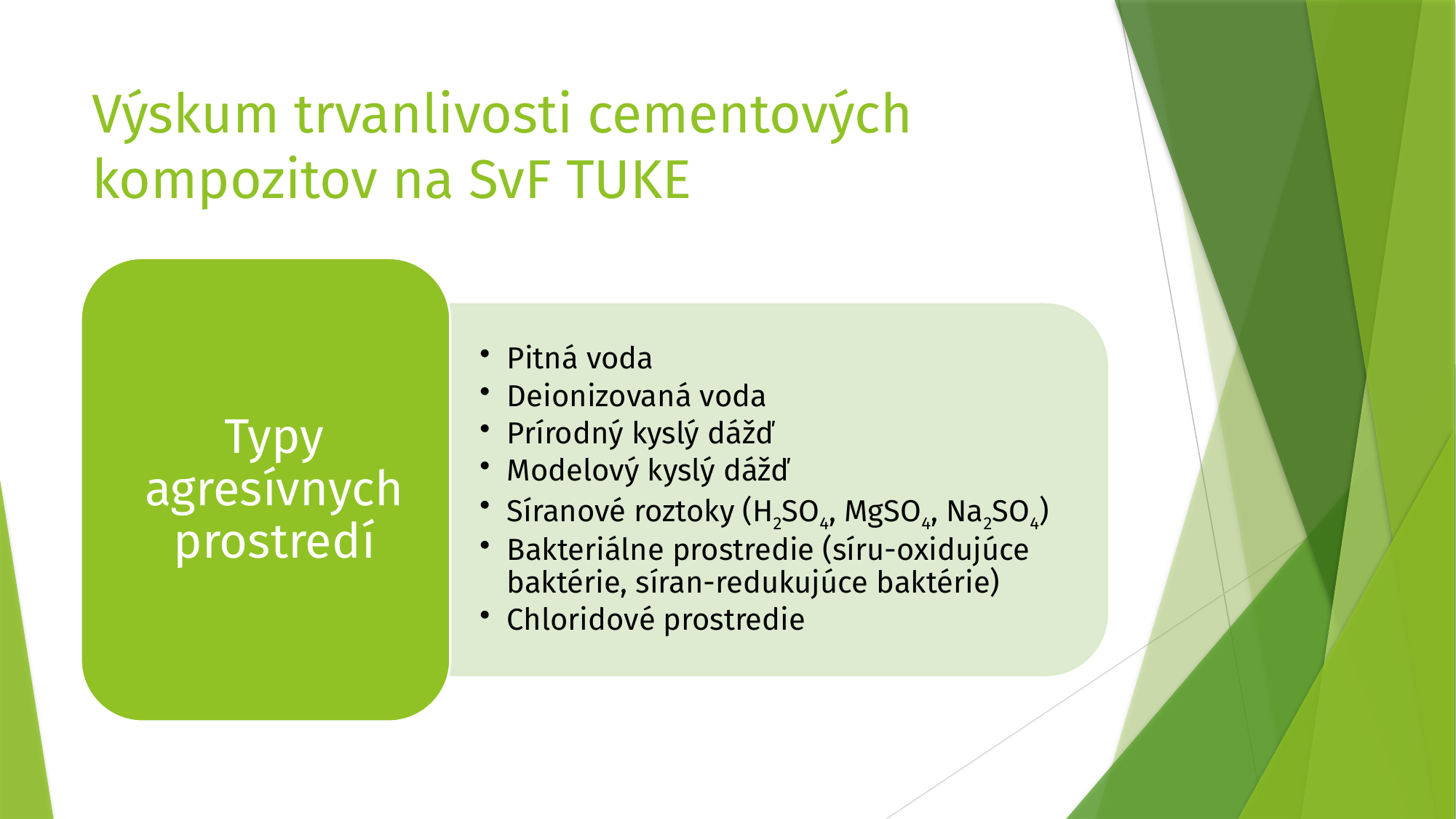

# Výskum trvanlivosti cementových kompozitov na SvF TUKE
Pitná voda
Deionizovaná voda
Prírodný kyslý dážď
Modelový kyslý dážď
Síranové roztoky (H2SO4, MgSO4, Na2SO4)
Bakteriálne prostredie (síru-oxidujúce baktérie, síran-redukujúce baktérie)
Chloridové prostredie
Typy agresívnych prostredí